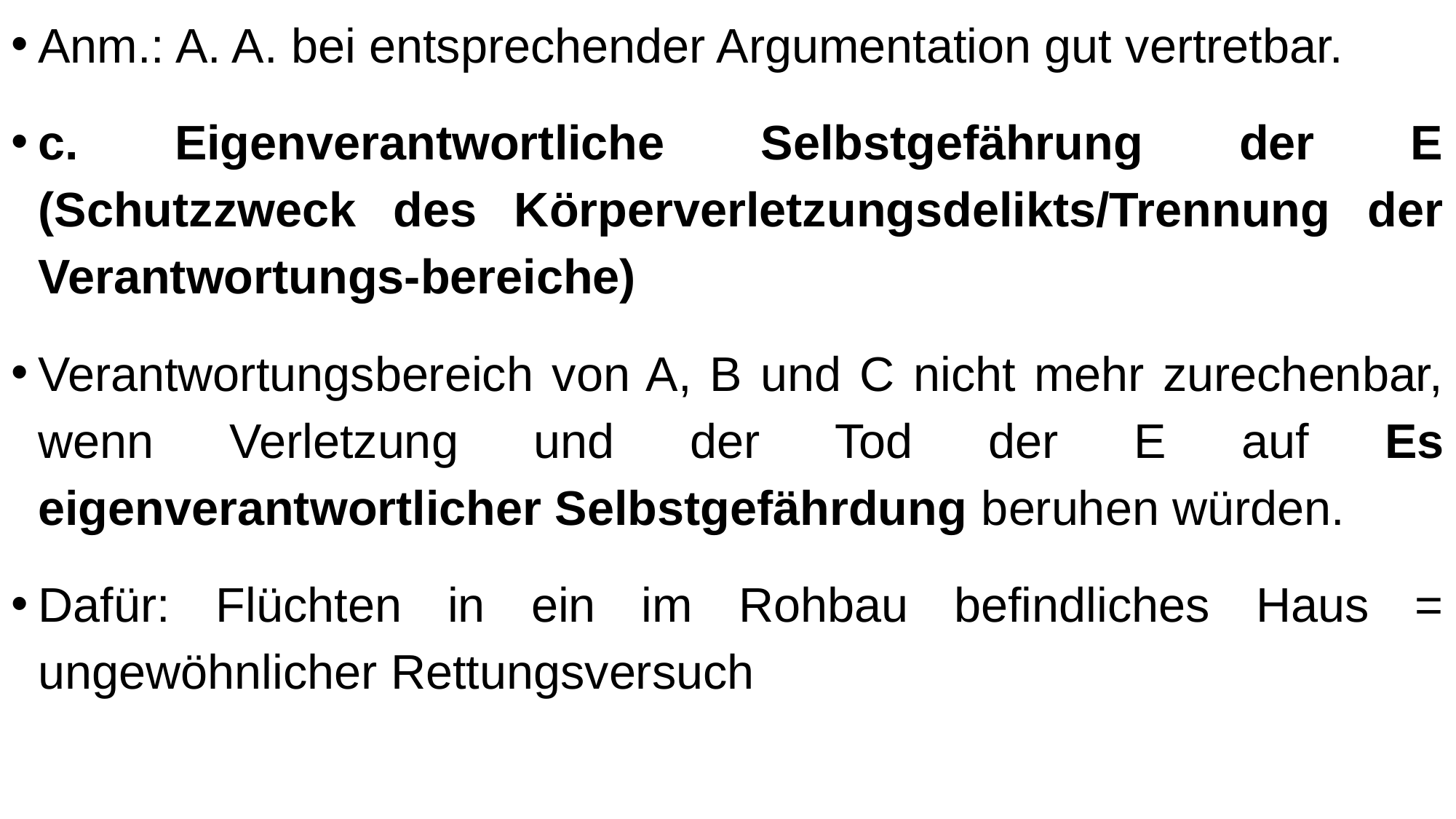

Anm.: A. A. bei entsprechender Argumentation gut vertretbar.
c. Eigenverantwortliche Selbstgefährung der E (Schutzzweck des Körperverletzungsdelikts/Trennung der Verantwortungs-bereiche)
Verantwortungsbereich von A, B und C nicht mehr zurechenbar, wenn Verletzung und der Tod der E auf Es eigenverantwortlicher Selbstgefährdung beruhen würden.
Dafür: Flüchten in ein im Rohbau befindliches Haus = ungewöhnlicher Rettungsversuch